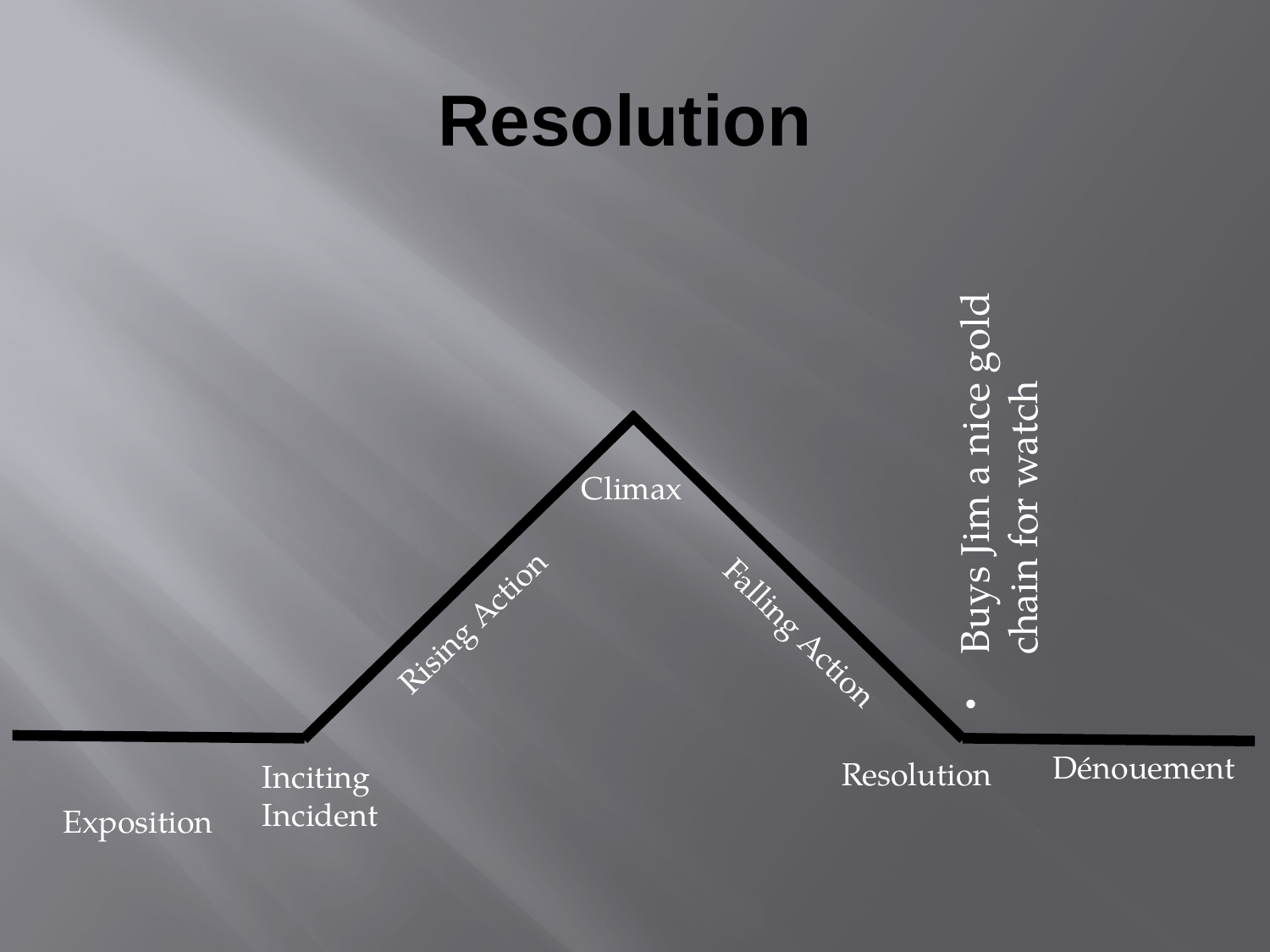

# Resolution
Buys Jim a nice gold chain for watch

Climax

Rising Action
Falling Action

Dénouement
Resolution
Inciting Incident
Exposition